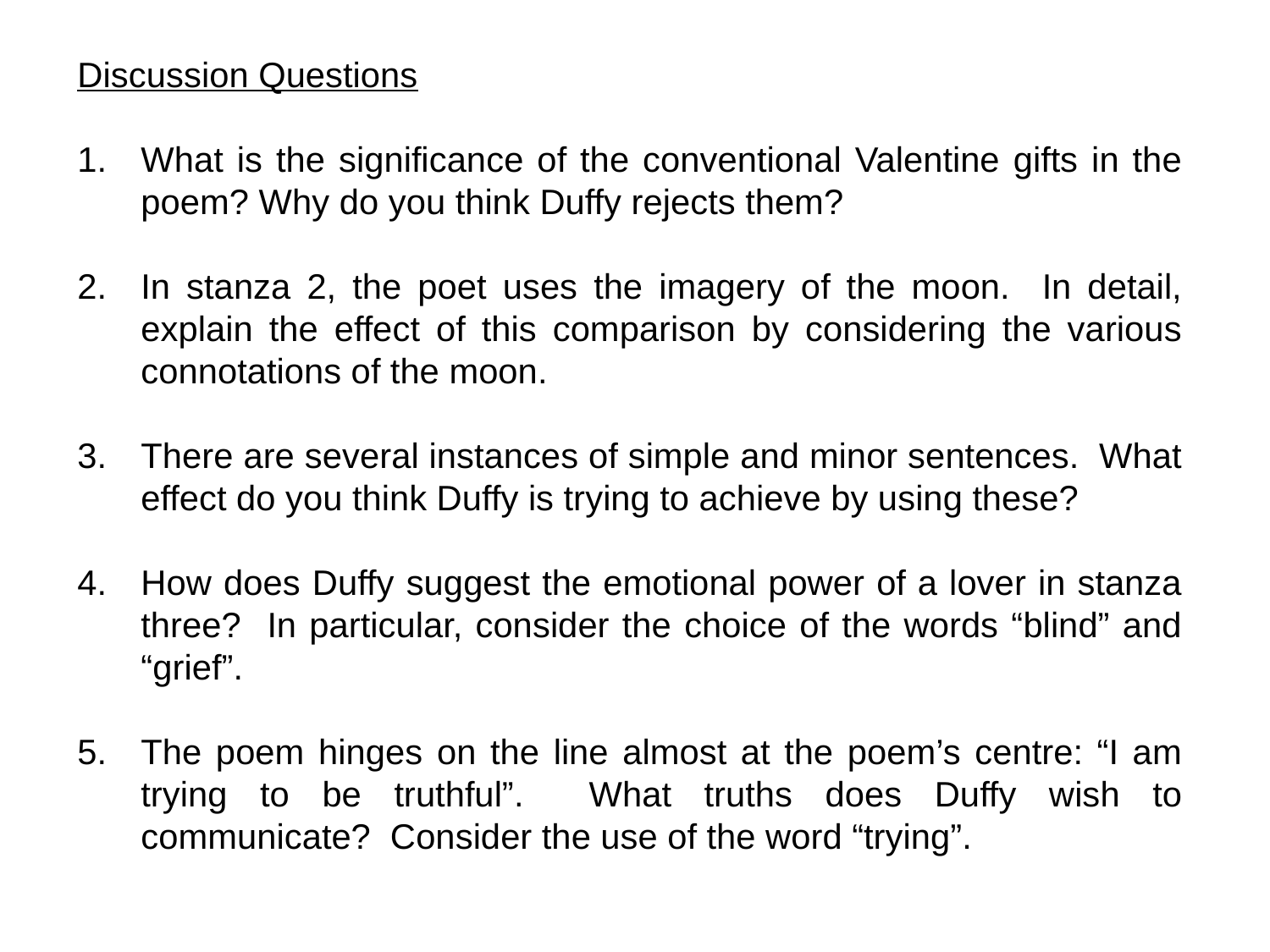

Discussion Questions

What is the significance of the conventional Valentine gifts in the poem? Why do you think Duffy rejects them?

In stanza 2, the poet uses the imagery of the moon.  In detail, explain the effect of this comparison by considering the various connotations of the moon.

There are several instances of simple and minor sentences.  What effect do you think Duffy is trying to achieve by using these?

How does Duffy suggest the emotional power of a lover in stanza three?  In particular, consider the choice of the words “blind” and “grief”.

The poem hinges on the line almost at the poem’s centre: “I am trying to be truthful”.  What truths does Duffy wish to communicate?  Consider the use of the word “trying”.